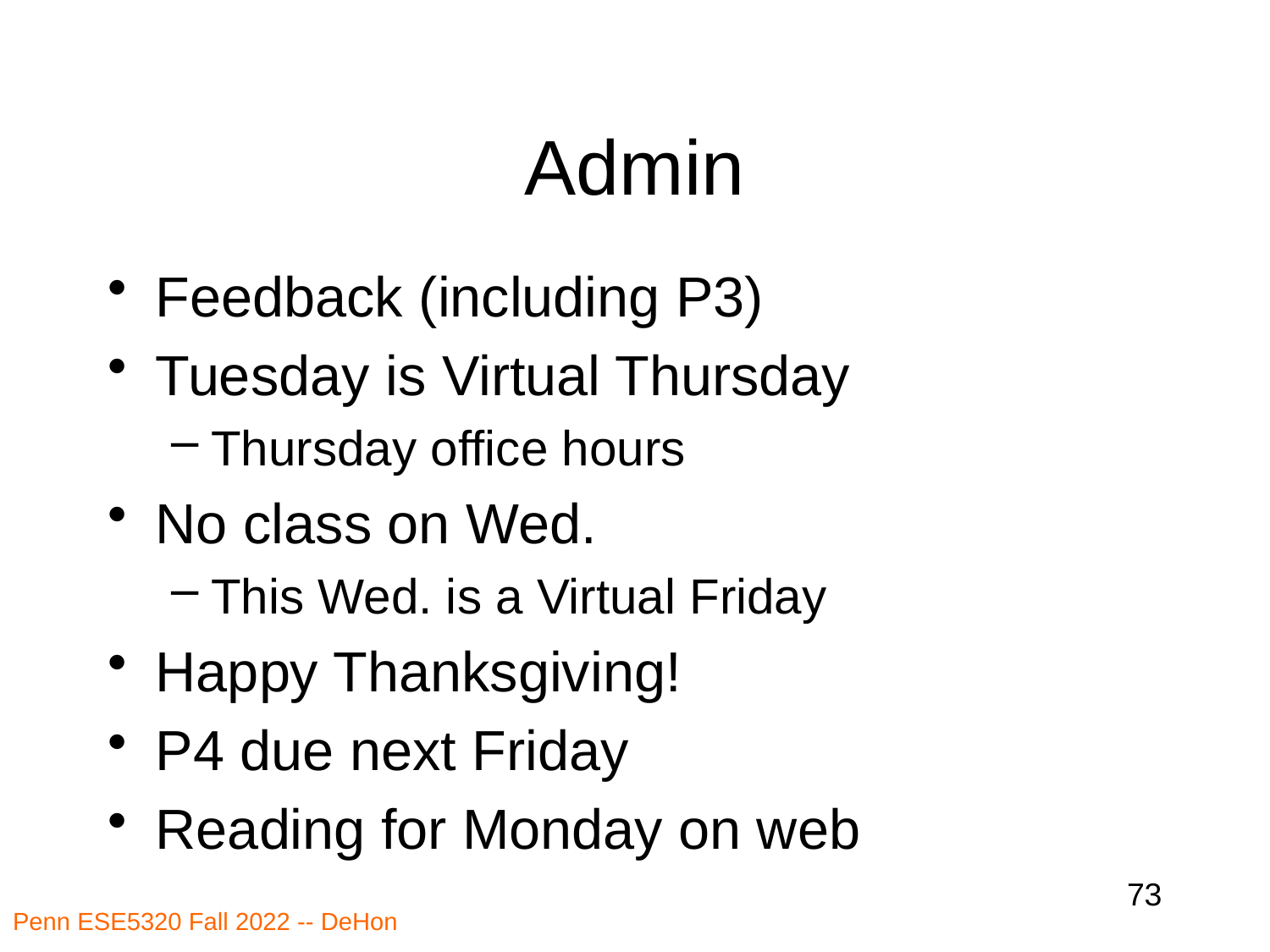

# Admin
Feedback (including P3)
Tuesday is Virtual Thursday
Thursday office hours
No class on Wed.
This Wed. is a Virtual Friday
Happy Thanksgiving!
P4 due next Friday
Reading for Monday on web

73
Penn ESE5320 Fall 2022 -- DeHon